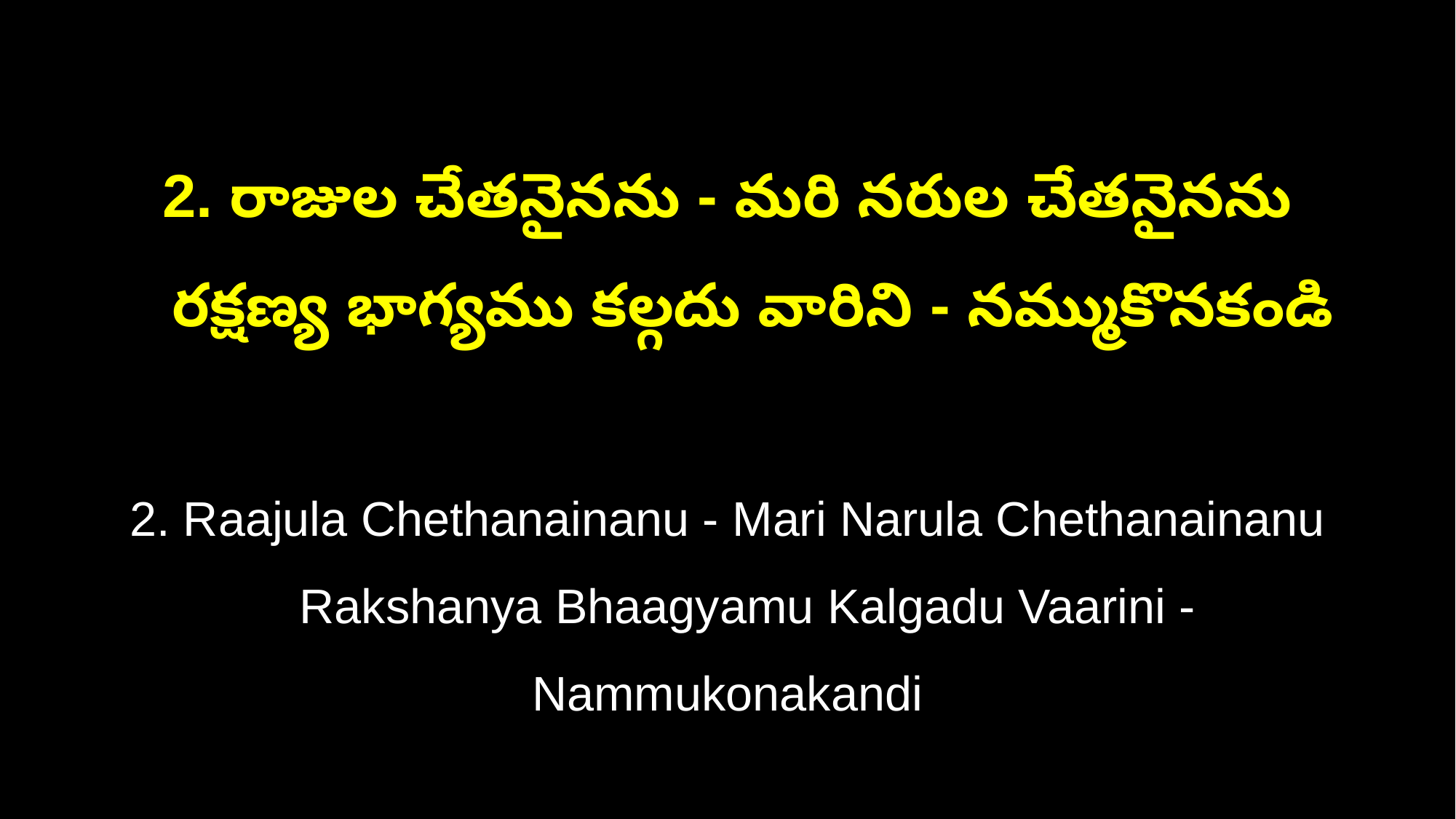

2. రాజుల చేతనైనను - మరి నరుల చేతనైనను
   రక్షణ్య భాగ్యము కల్గదు వారిని - నమ్ముకొనకండి
2. Raajula Chethanainanu - Mari Narula Chethanainanu
   Rakshanya Bhaagyamu Kalgadu Vaarini - Nammukonakandi